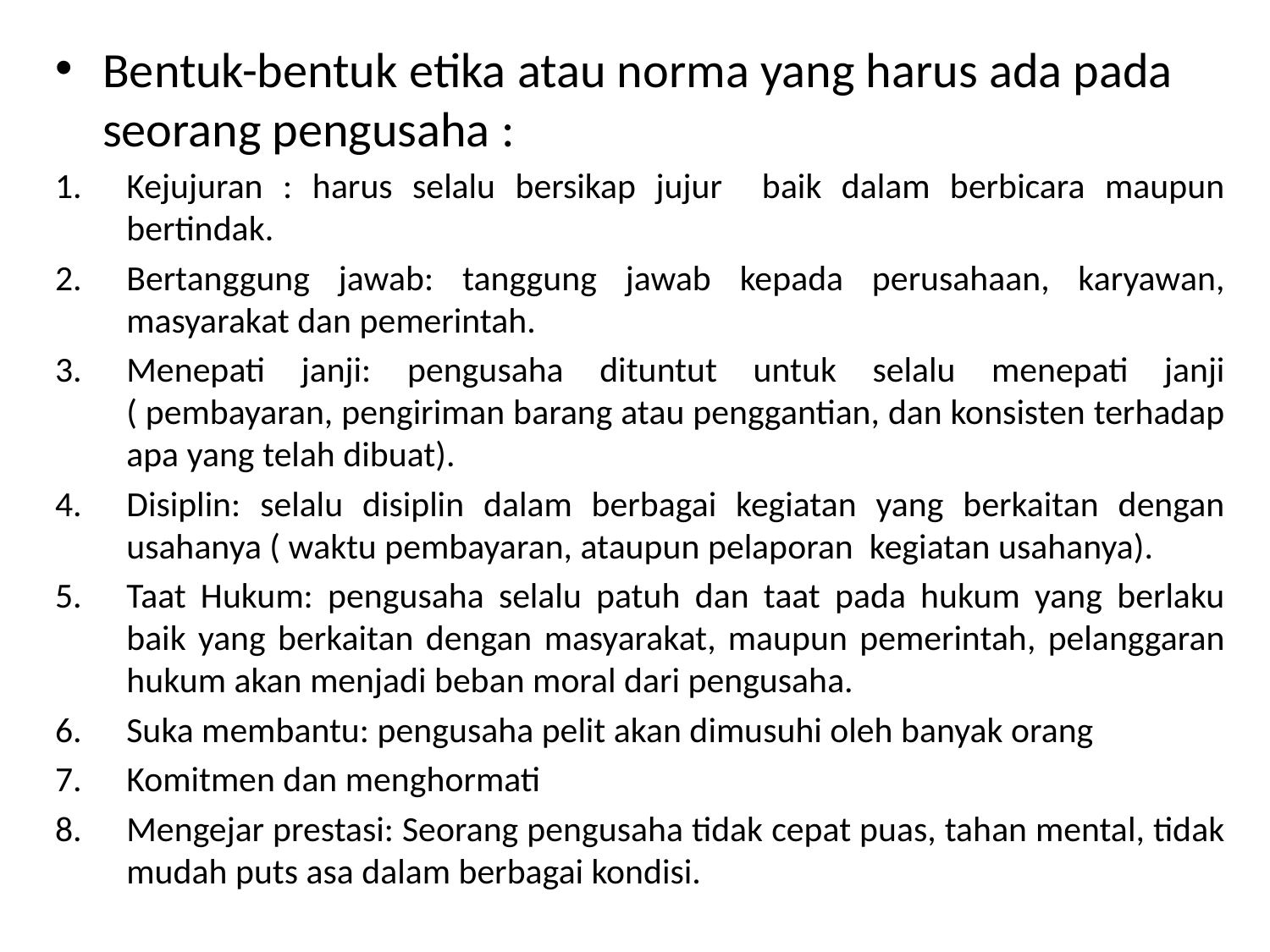

Bentuk-bentuk etika atau norma yang harus ada pada seorang pengusaha :
Kejujuran : harus selalu bersikap jujur  baik dalam berbicara maupun bertindak.
Bertanggung jawab: tanggung jawab kepada perusahaan, karyawan, masyarakat dan pemerintah.
Menepati janji: pengusaha dituntut untuk selalu menepati janji ( pembayaran, pengiriman barang atau penggantian, dan konsisten terhadap apa yang telah dibuat).
Disiplin: selalu disiplin dalam berbagai kegiatan yang berkaitan dengan usahanya ( waktu pembayaran, ataupun pelaporan  kegiatan usahanya).
Taat Hukum: pengusaha selalu patuh dan taat pada hukum yang berlaku baik yang berkaitan dengan masyarakat, maupun pemerintah, pelanggaran hukum akan menjadi beban moral dari pengusaha.
Suka membantu: pengusaha pelit akan dimusuhi oleh banyak orang
Komitmen dan menghormati
Mengejar prestasi: Seorang pengusaha tidak cepat puas, tahan mental, tidak mudah puts asa dalam berbagai kondisi.